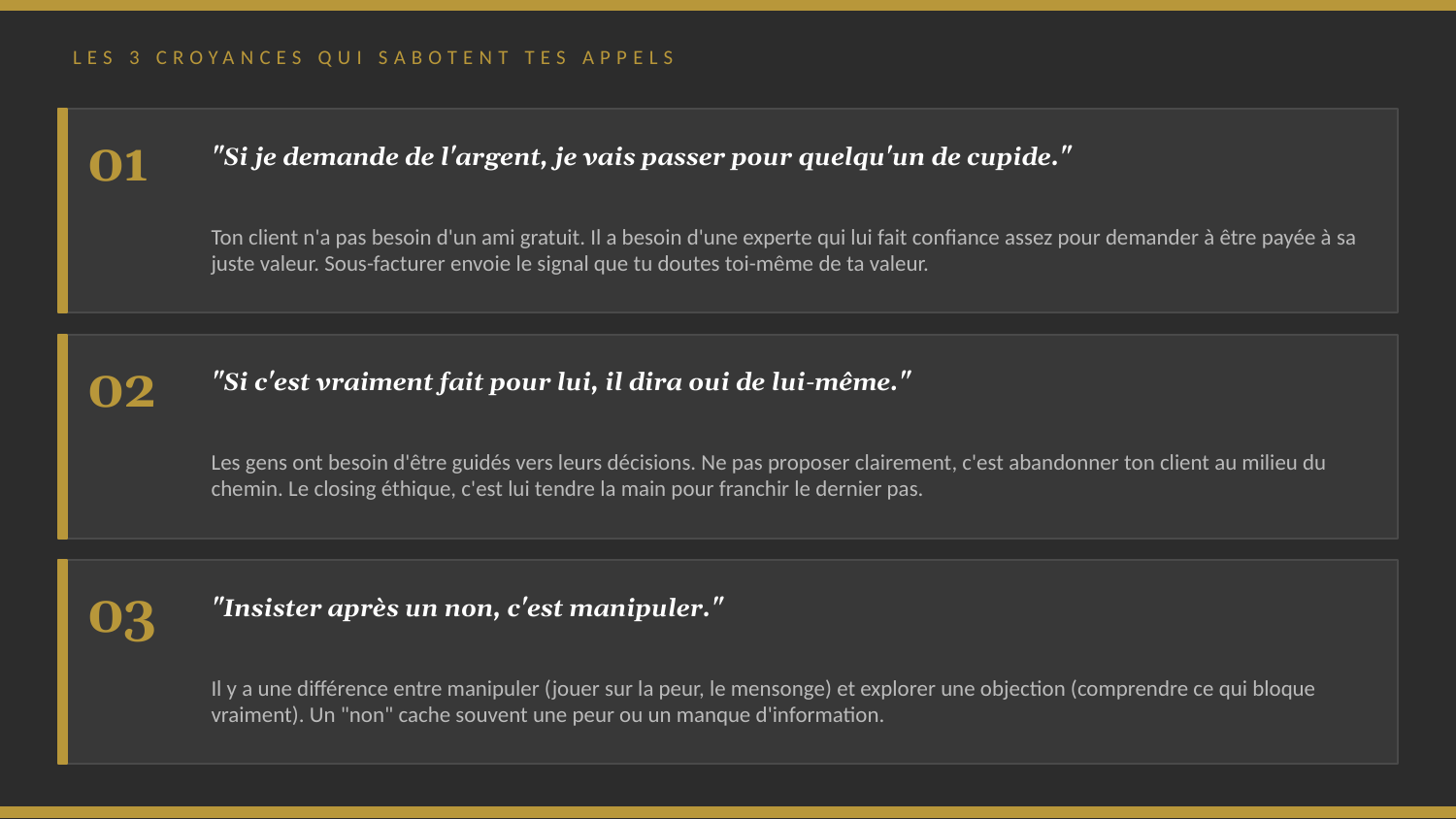

LES 3 CROYANCES QUI SABOTENT TES APPELS

"Si je demande de l'argent, je vais passer pour quelqu'un de cupide."
01
Ton client n'a pas besoin d'un ami gratuit. Il a besoin d'une experte qui lui fait confiance assez pour demander à être payée à sa juste valeur. Sous-facturer envoie le signal que tu doutes toi-même de ta valeur.

"Si c'est vraiment fait pour lui, il dira oui de lui-même."
02
Les gens ont besoin d'être guidés vers leurs décisions. Ne pas proposer clairement, c'est abandonner ton client au milieu du chemin. Le closing éthique, c'est lui tendre la main pour franchir le dernier pas.

"Insister après un non, c'est manipuler."
03
Il y a une différence entre manipuler (jouer sur la peur, le mensonge) et explorer une objection (comprendre ce qui bloque vraiment). Un "non" cache souvent une peur ou un manque d'information.